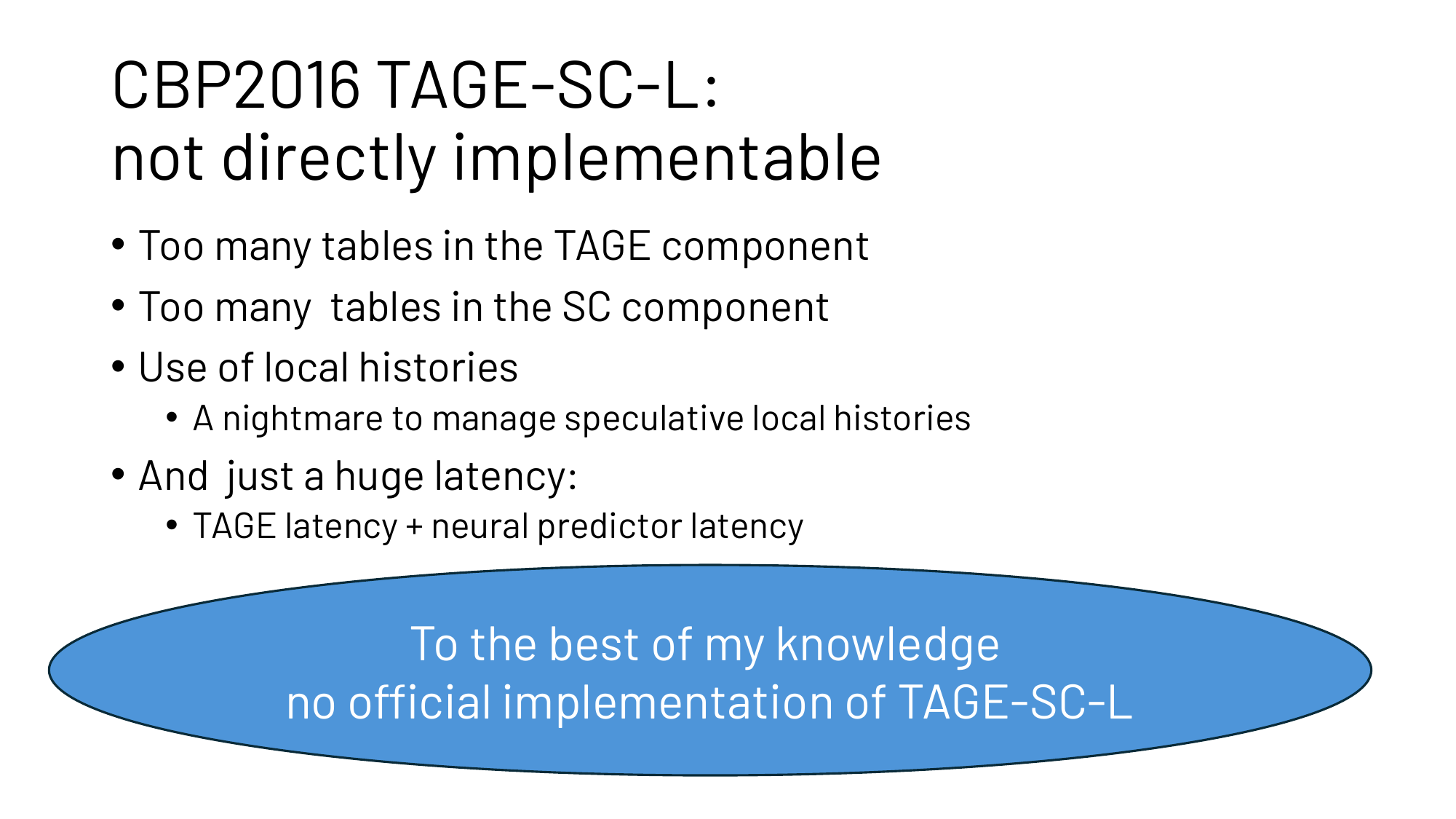

# CBP2016 TAGE-SC-L: not directly implementable
Too many tables in the TAGE component
Too many  tables in the SC component
Use of local histories
A nightmare to manage speculative local histories
And  just a huge latency:
TAGE latency + neural predictor latency

To the best of my knowledge
no official implementation of TAGE-SC-L